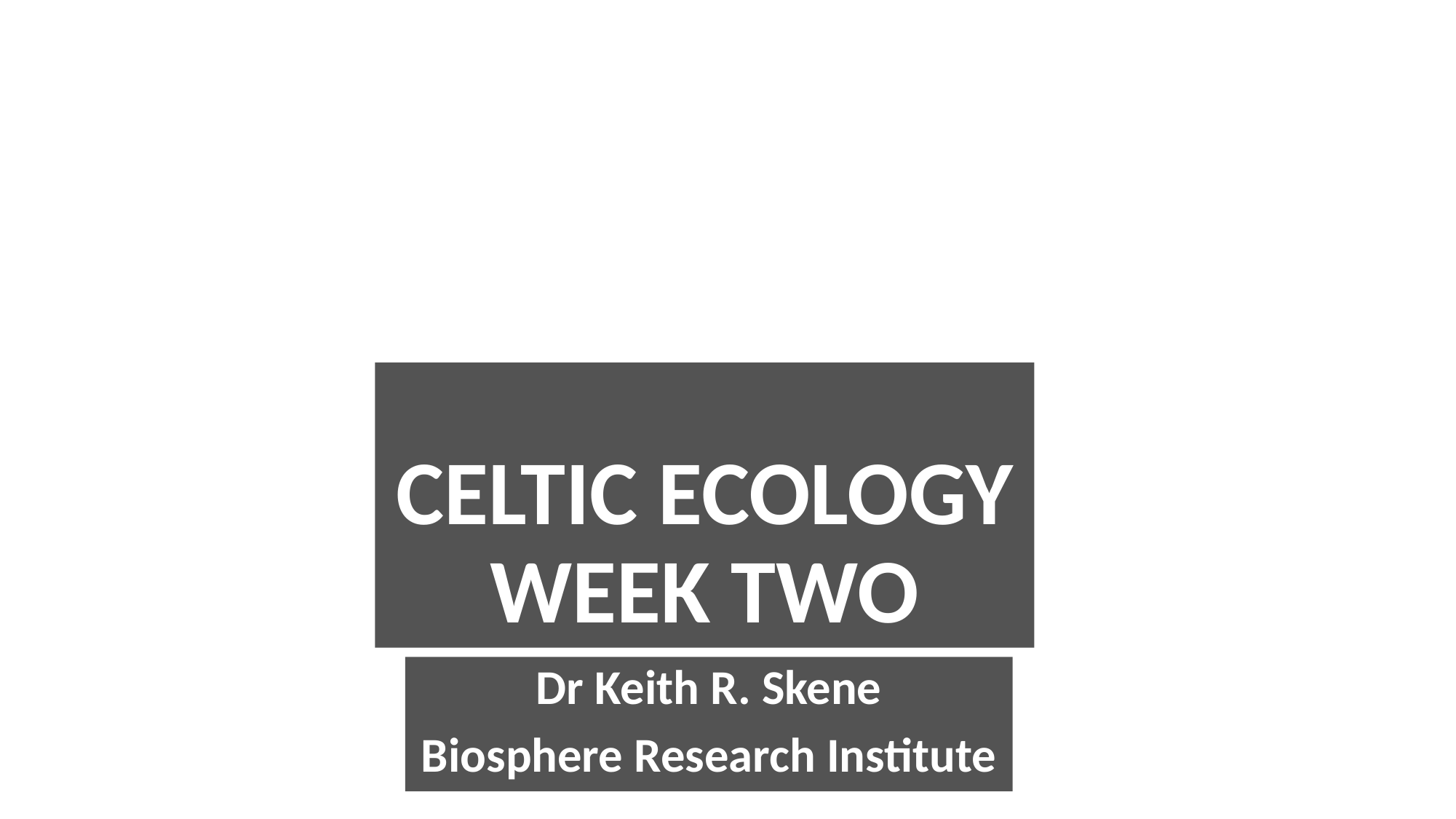

# CELTIC ECOLOGY WEEK TWO
Dr Keith R. Skene
Biosphere Research Institute